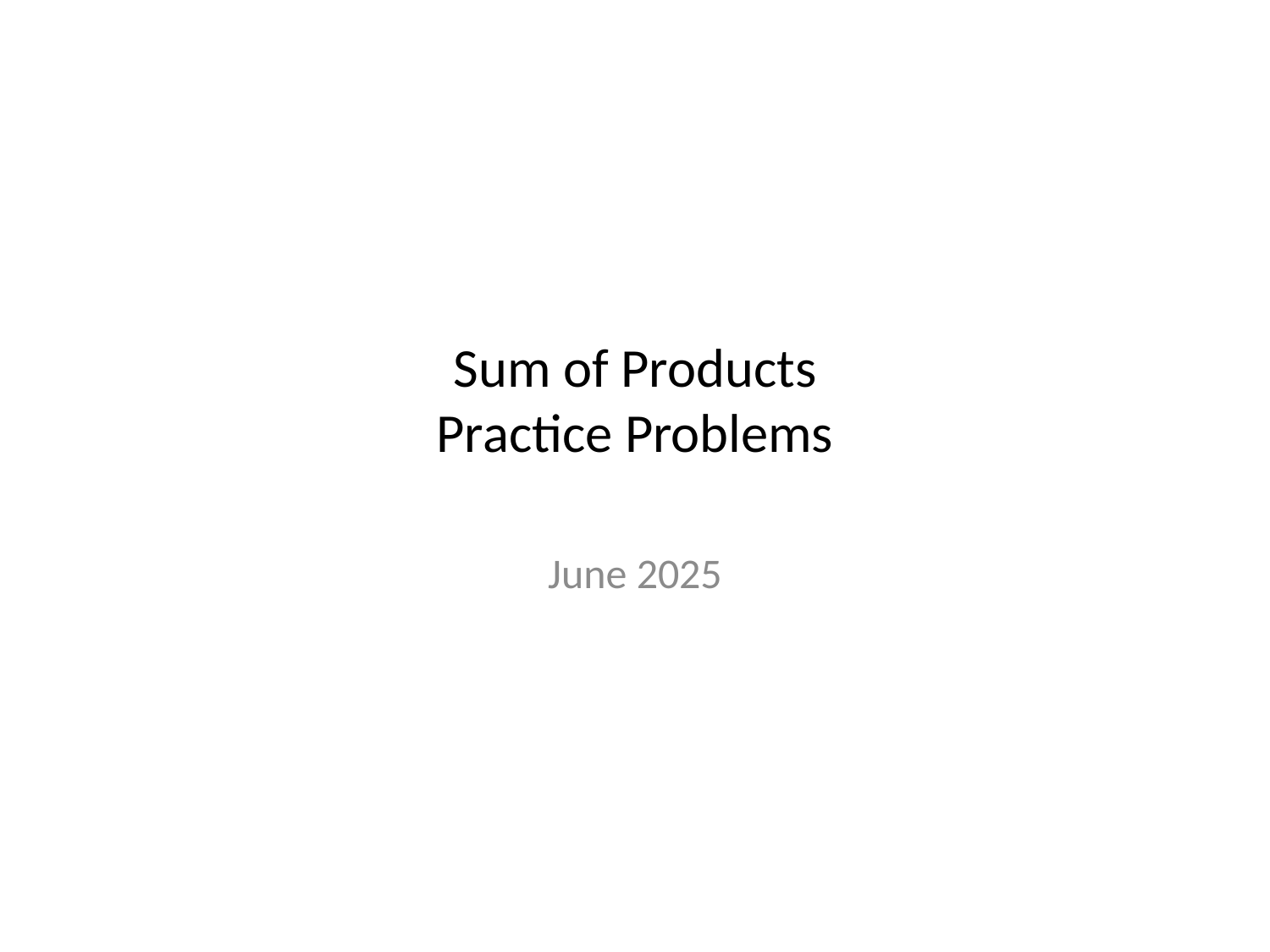

# Sum of Products Practice Problems
June 2025